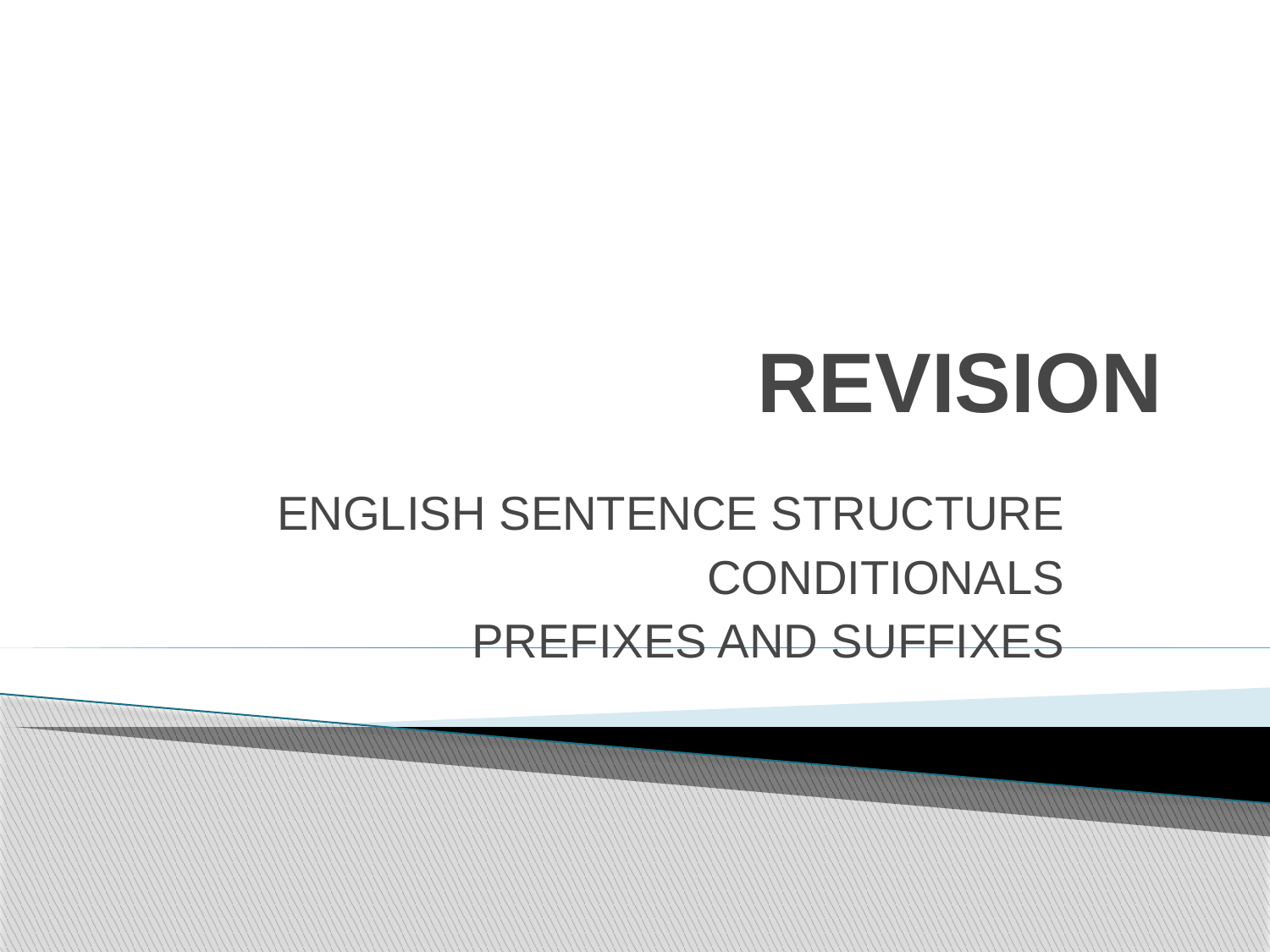

# REVISION
ENGLISH SENTENCE STRUCTURE
CONDITIONALS
PREFIXES AND SUFFIXES